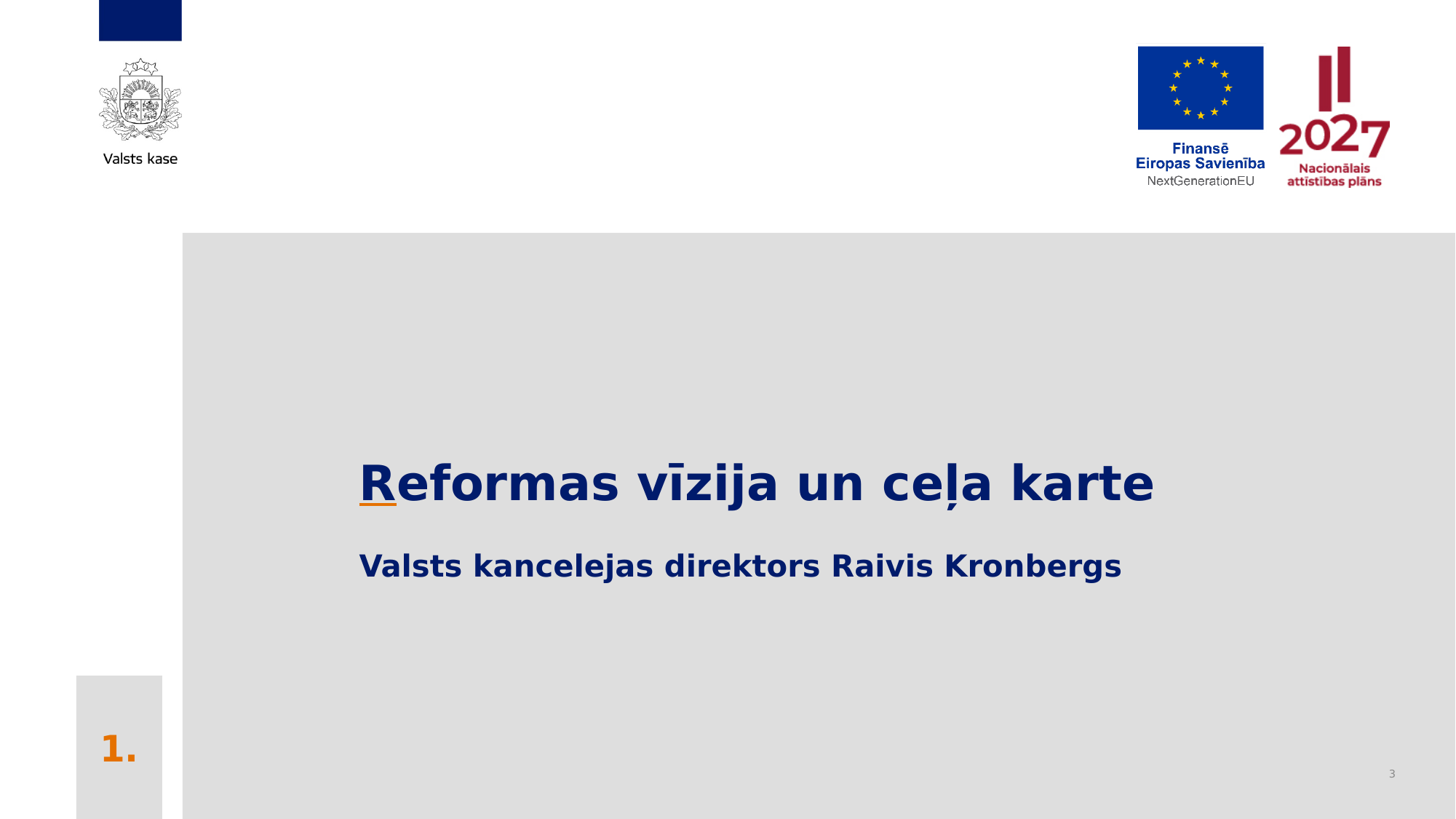

Reformas vīzija un ceļa karte
Valsts kancelejas direktors Raivis Kronbergs
1.
3